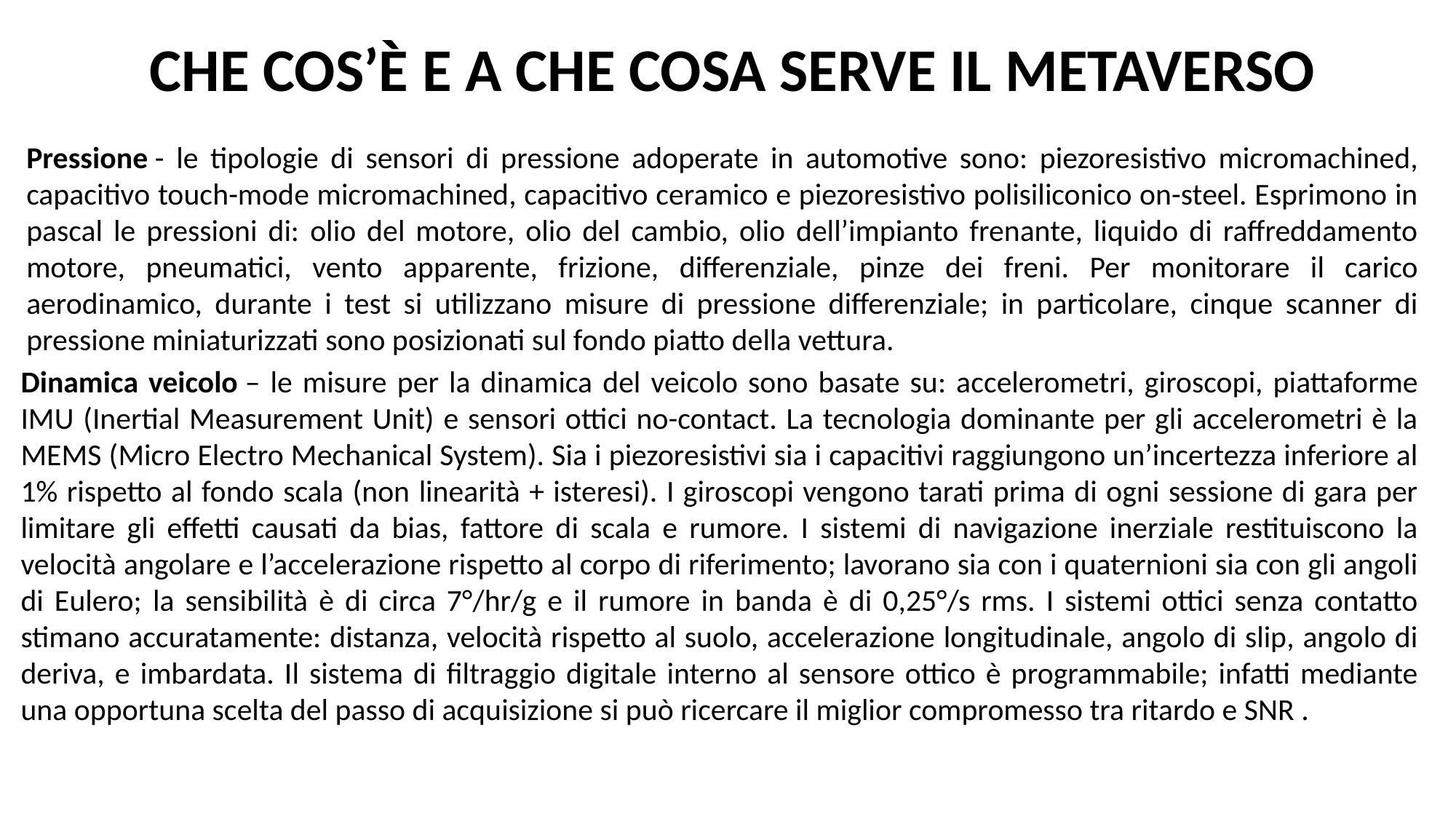

CHE COS’è E A CHE COSA SERVE IL METAVERSO
Pressione - le tipologie di sensori di pressione adoperate in automotive sono: piezoresistivo micromachined, capacitivo touch-mode micromachined, capacitivo ceramico e piezoresistivo polisiliconico on-steel. Esprimono in pascal le pressioni di: olio del motore, olio del cambio, olio dell’impianto frenante, liquido di raffreddamento motore, pneumatici, vento apparente, frizione, differenziale, pinze dei freni. Per monitorare il carico aerodinamico, durante i test si utilizzano misure di pressione differenziale; in particolare, cinque scanner di pressione miniaturizzati sono posizionati sul fondo piatto della vettura.
Dinamica veicolo – le misure per la dinamica del veicolo sono basate su: accelerometri, giroscopi, piattaforme IMU (Inertial Measurement Unit) e sensori ottici no-contact. La tecnologia dominante per gli accelerometri è la MEMS (Micro Electro Mechanical System). Sia i piezoresistivi sia i capacitivi raggiungono un’incertezza inferiore al 1% rispetto al fondo scala (non linearità + isteresi). I giroscopi vengono tarati prima di ogni sessione di gara per limitare gli effetti causati da bias, fattore di scala e rumore. I sistemi di navigazione inerziale restituiscono la velocità angolare e l’accelerazione rispetto al corpo di riferimento; lavorano sia con i quaternioni sia con gli angoli di Eulero; la sensibilità è di circa 7°/hr/g e il rumore in banda è di 0,25°/s rms. I sistemi ottici senza contatto stimano accuratamente: distanza, velocità rispetto al suolo, accelerazione longitudinale, angolo di slip, angolo di deriva, e imbardata. Il sistema di filtraggio digitale interno al sensore ottico è programmabile; infatti mediante una opportuna scelta del passo di acquisizione si può ricercare il miglior compromesso tra ritardo e SNR .